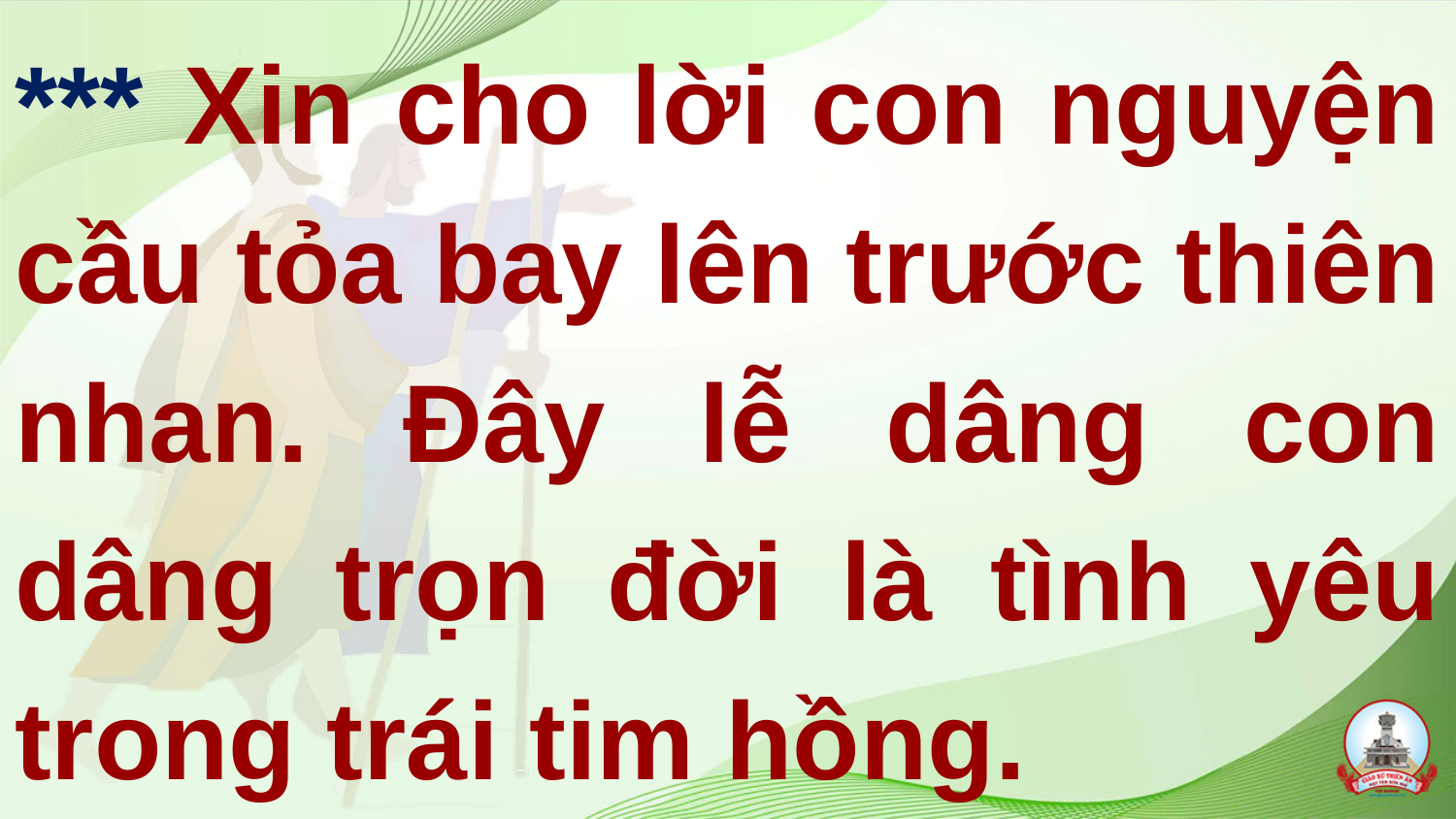

*** Xin cho lời con nguyện cầu tỏa bay lên trước thiên nhan. Đây lễ dâng con dâng trọn đời là tình yêu trong trái tim hồng.